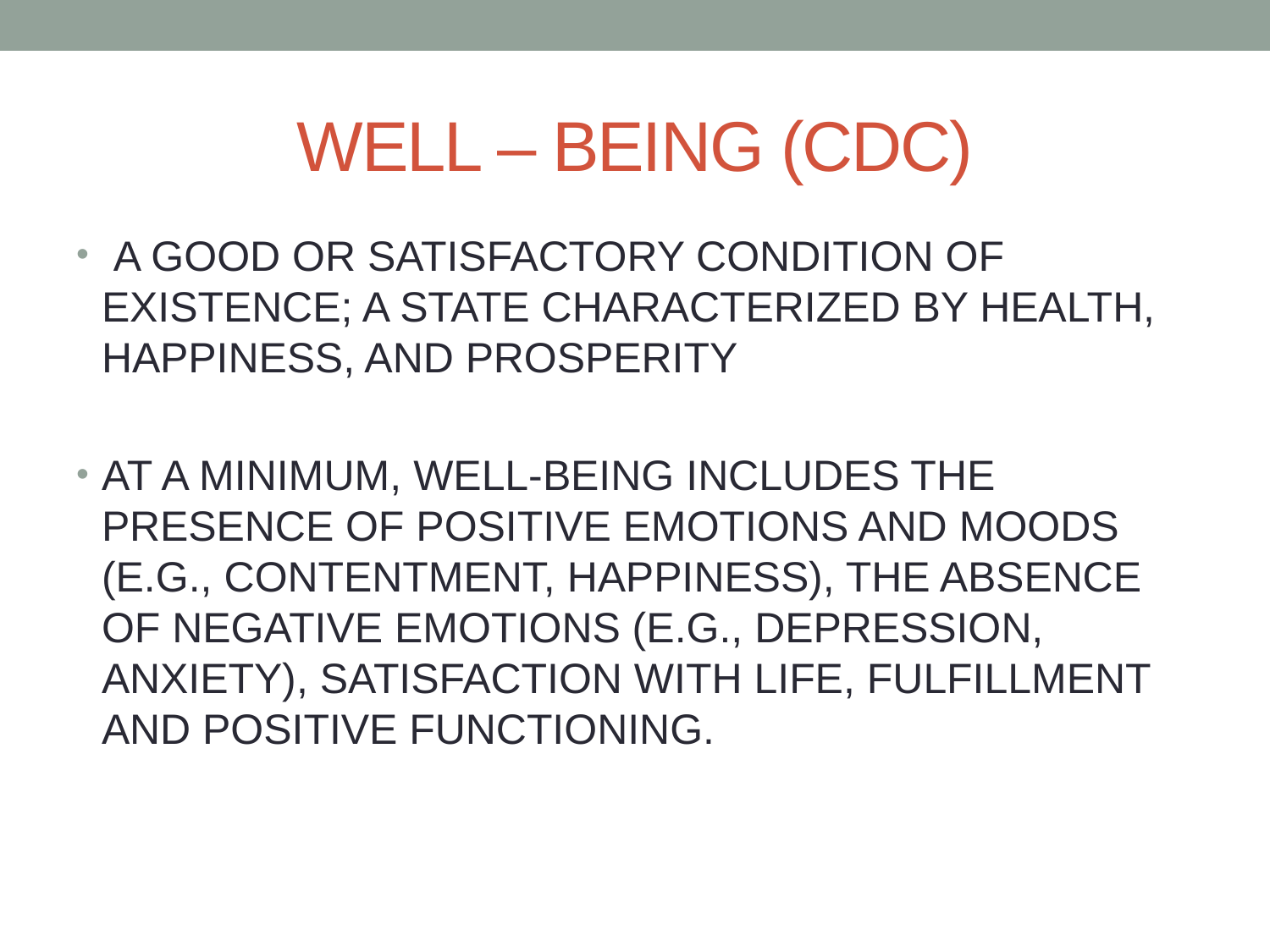

# WELL – BEING (CDC)
 A GOOD OR SATISFACTORY CONDITION OF EXISTENCE; A STATE CHARACTERIZED BY HEALTH, HAPPINESS, AND PROSPERITY

AT A MINIMUM, WELL-BEING INCLUDES THE PRESENCE OF POSITIVE EMOTIONS AND MOODS (E.G., CONTENTMENT, HAPPINESS), THE ABSENCE OF NEGATIVE EMOTIONS (E.G., DEPRESSION, ANXIETY), SATISFACTION WITH LIFE, FULFILLMENT AND POSITIVE FUNCTIONING.